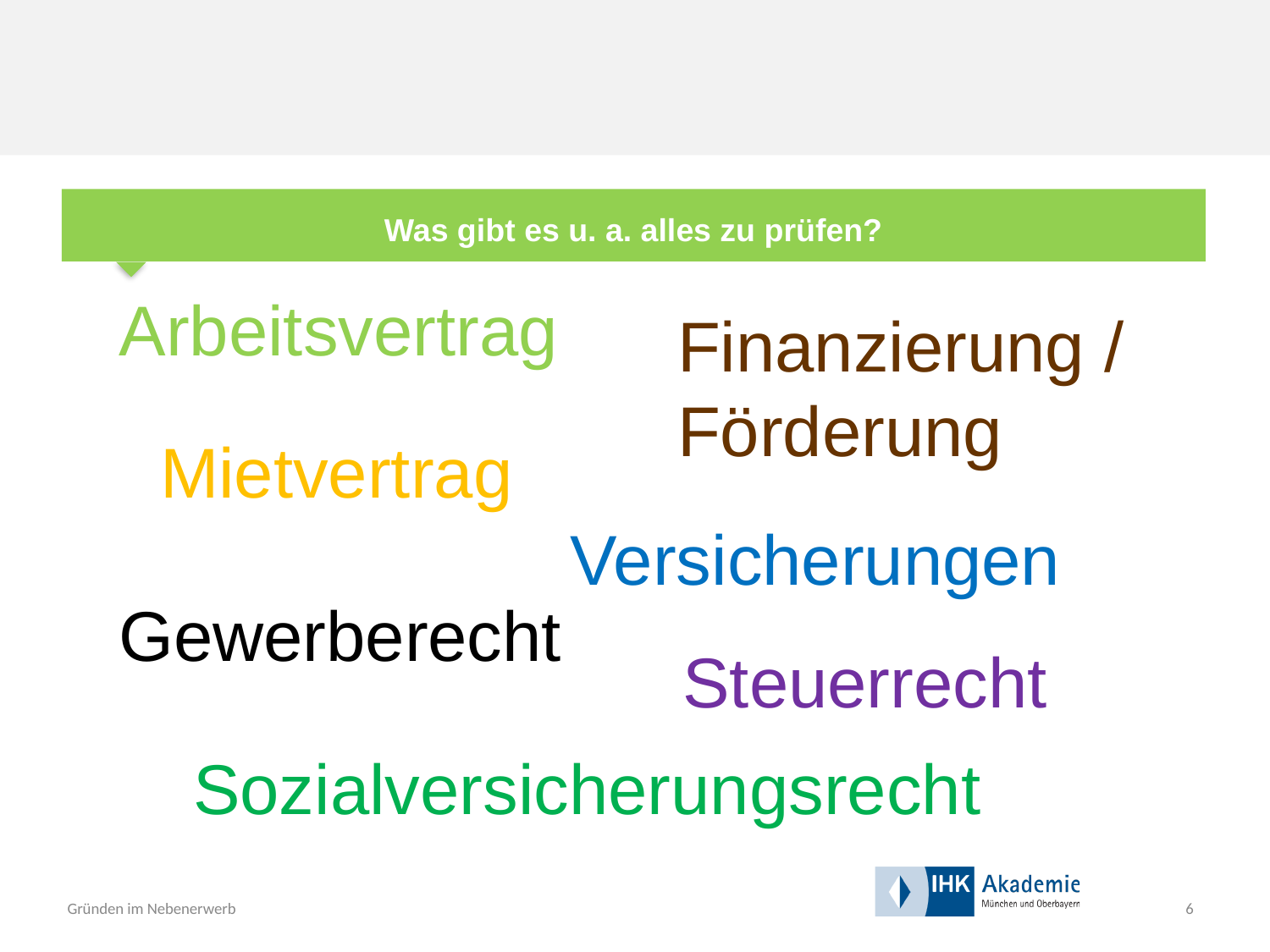

Was gibt es u. a. alles zu prüfen?
Arbeitsvertrag
Finanzierung /
Förderung
Mietvertrag
Versicherungen
Gewerberecht
Steuerrecht
Sozialversicherungsrecht
6
Gründen im Nebenerwerb